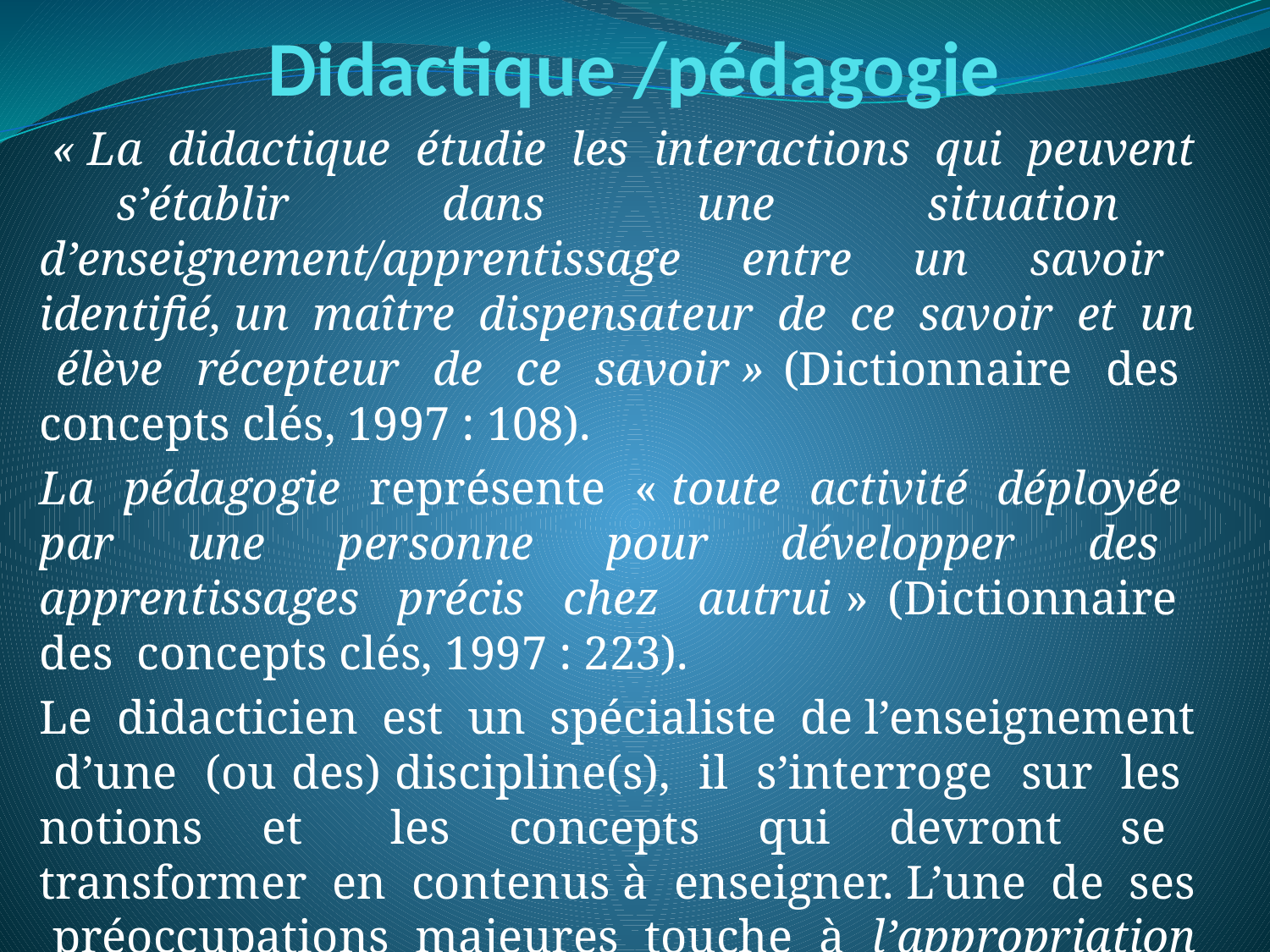

# Didactique /pédagogie
 « La  didactique  étudie  les  interactions  qui  peuvent  s’établir  dans  une  situation  d’enseignement/apprentissage  entre  un  savoir  identifié, un  maître  dispensateur  de  ce  savoir  et  un  élève  récepteur  de  ce  savoir » (Dictionnaire  des  concepts clés, 1997 : 108).
La  pédagogie  représente  « toute  activité  déployée  par  une  personne  pour  développer  des  apprentissages  précis  chez  autrui » (Dictionnaire  des  concepts clés, 1997 : 223).
Le  didacticien  est  un  spécialiste  de l’enseignement  d’une  (ou des) discipline(s),  il  s’interroge  sur  les  notions  et   les  concepts  qui  devront  se  transformer  en  contenus à  enseigner. L’une  de  ses  préoccupations  majeures  touche  à  l’appropriation  des  savoirs.